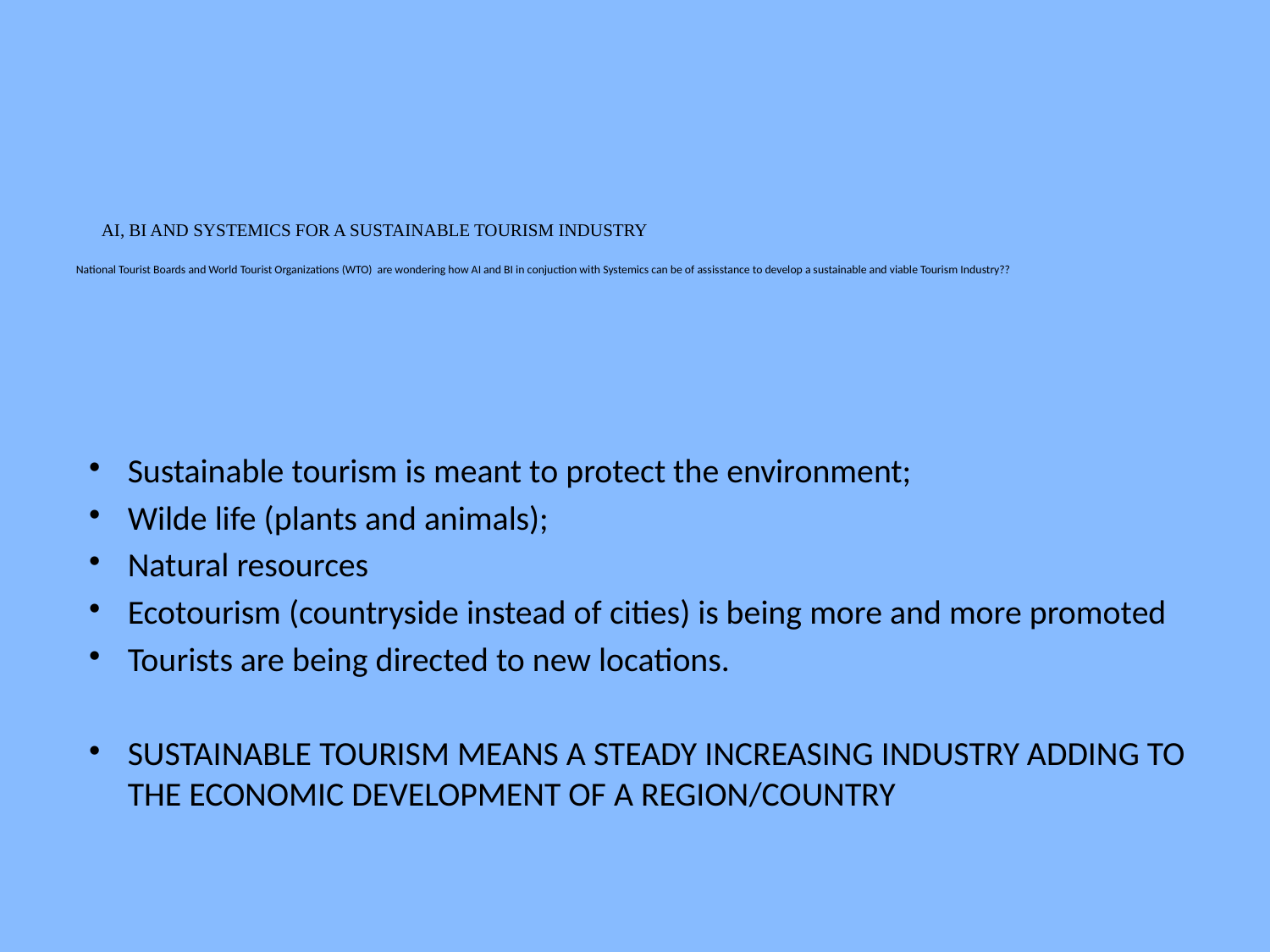

# AI, BI AND SYSTEMICS FOR A SUSTAINABLE TOURISM INDUSTRY National Tourist Boards and World Tourist Organizations (WTO)  are wondering how AI and BI in conjuction with Systemics can be of assisstance to develop a sustainable and viable Tourism Industry??
Sustainable tourism is meant to protect the environment;
Wilde life (plants and animals);
Natural resources
Ecotourism (countryside instead of cities) is being more and more promoted
Tourists are being directed to new locations.

SUSTAINABLE TOURISM MEANS A STEADY INCREASING INDUSTRY ADDING TO THE ECONOMIC DEVELOPMENT OF A REGION/COUNTRY